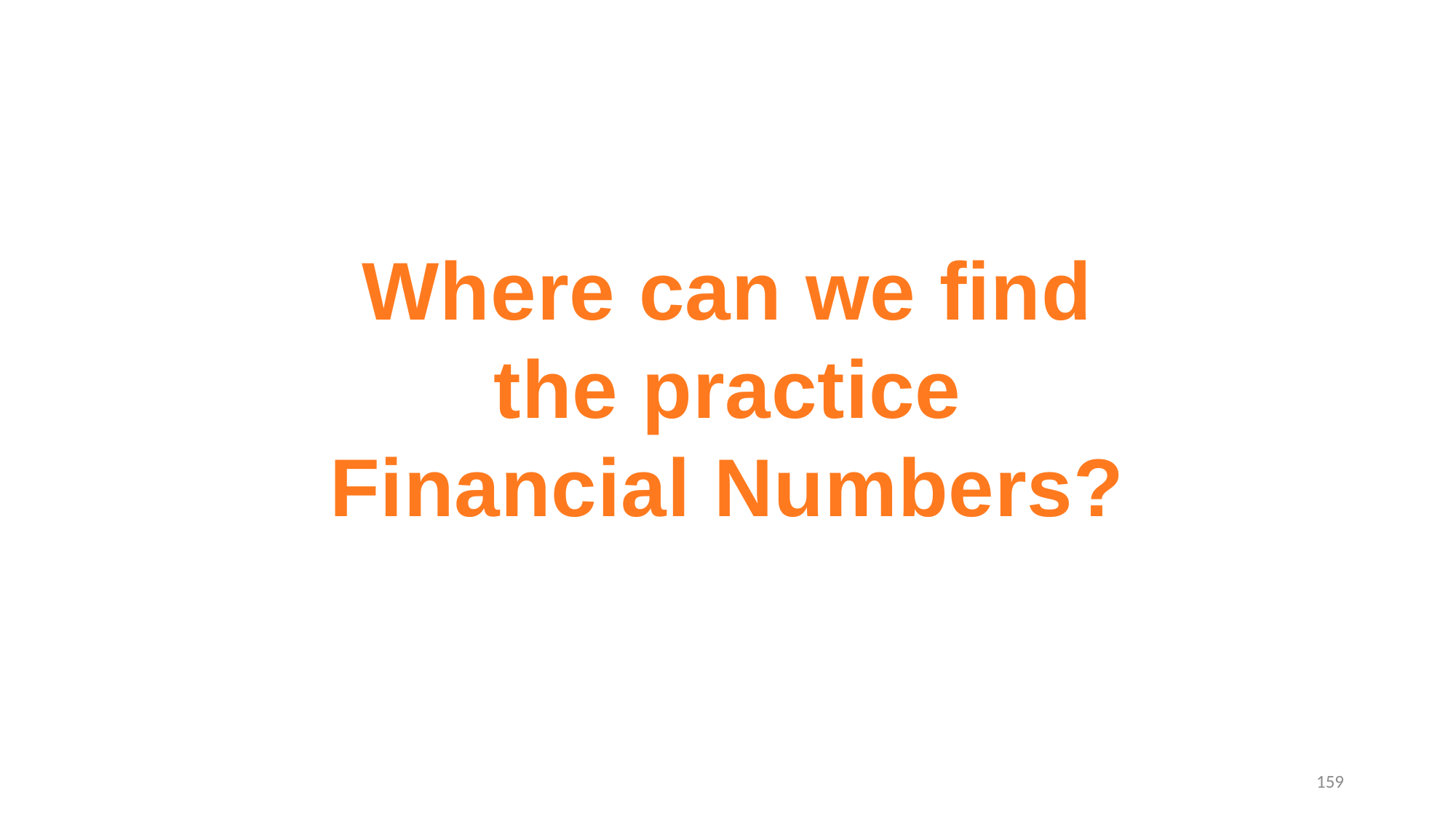

Where can we find
the practice
Financial Numbers?
159